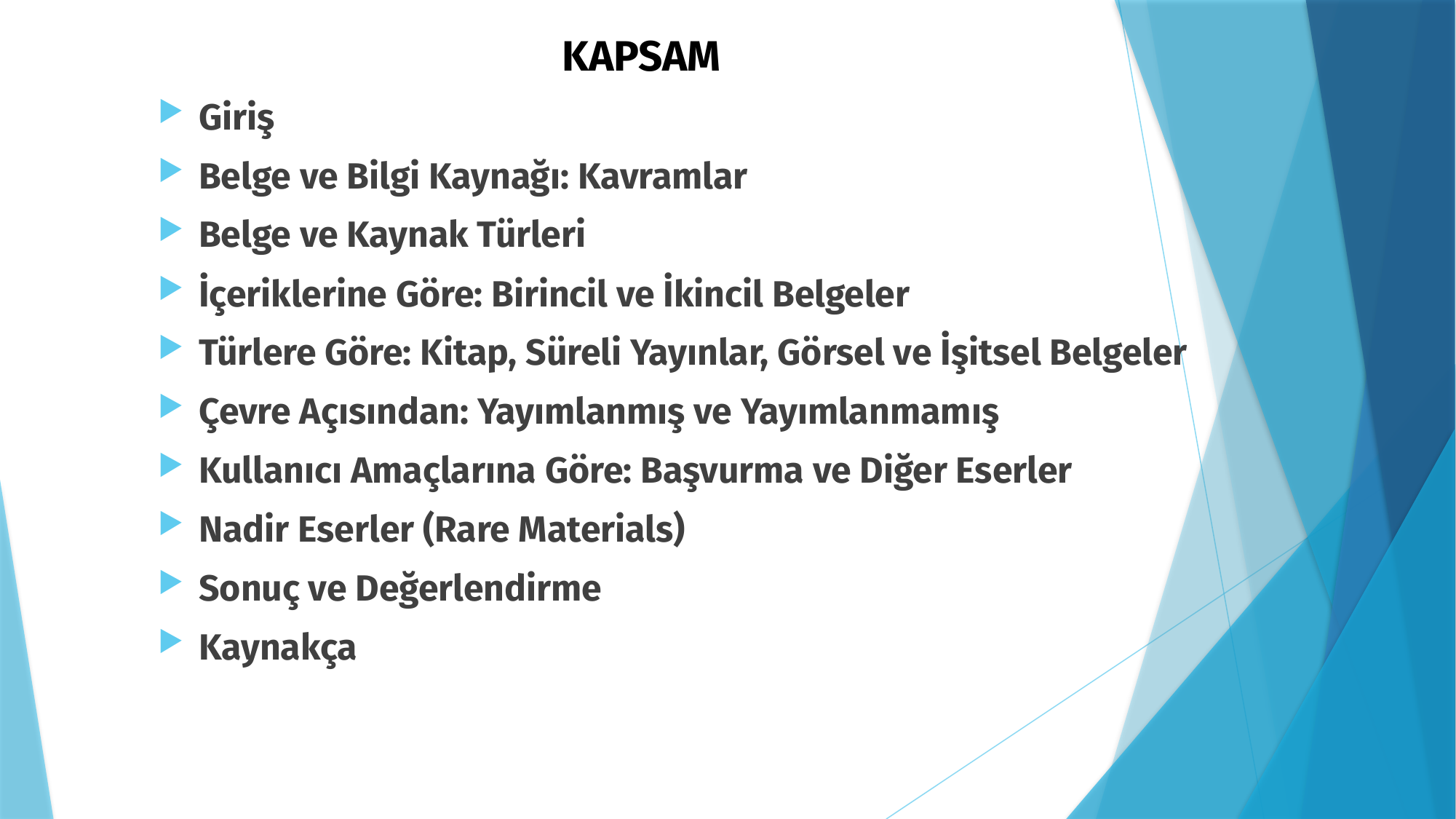

# KAPSAM
Giriş
Belge ve Bilgi Kaynağı: Kavramlar
Belge ve Kaynak Türleri
İçeriklerine Göre: Birincil ve İkincil Belgeler
Türlere Göre: Kitap, Süreli Yayınlar, Görsel ve İşitsel Belgeler
Çevre Açısından: Yayımlanmış ve Yayımlanmamış
Kullanıcı Amaçlarına Göre: Başvurma ve Diğer Eserler
Nadir Eserler (Rare Materials)
Sonuç ve Değerlendirme
Kaynakça